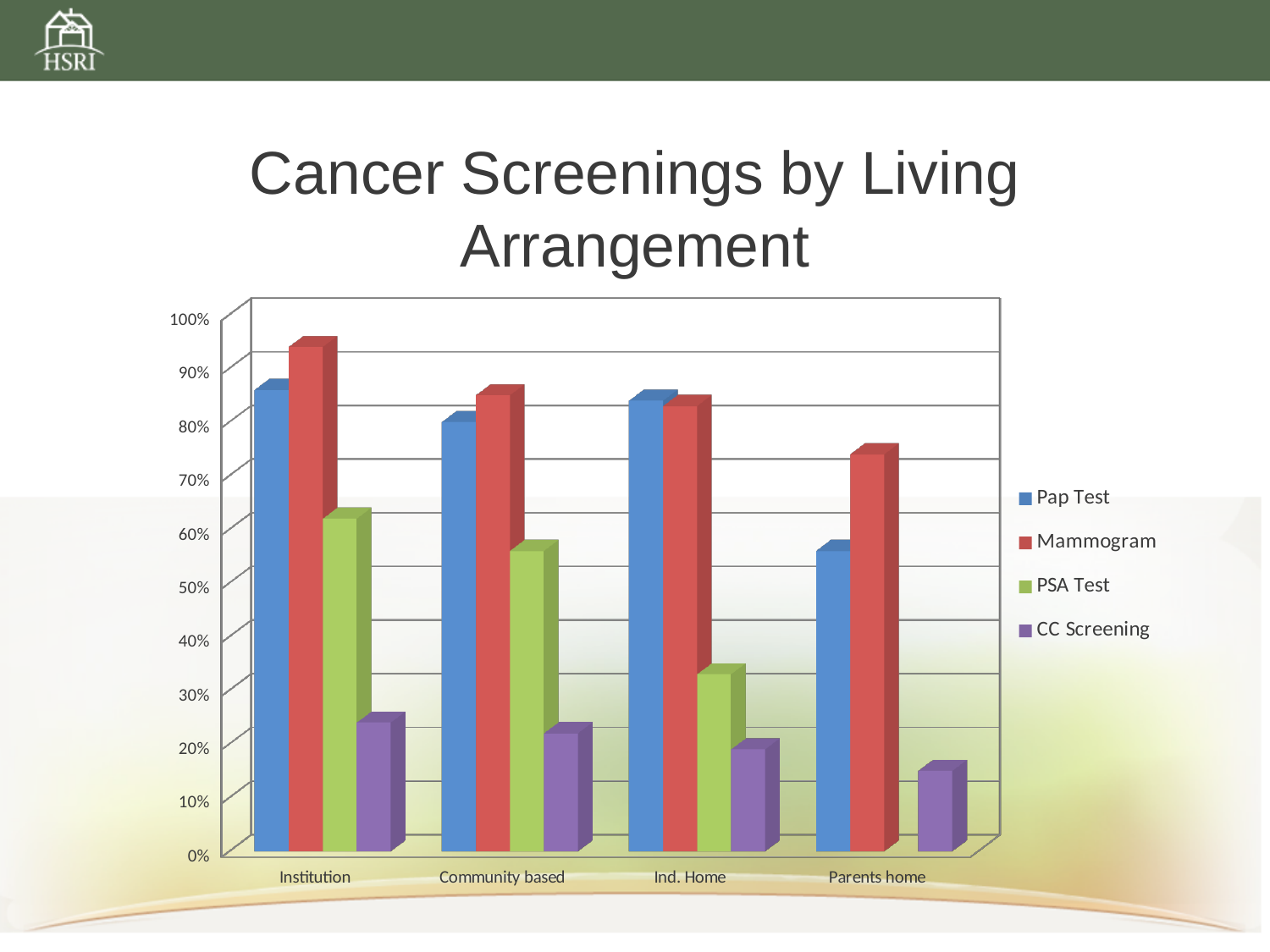

# Cancer Screenings by Living Arrangement

[unsupported chart]